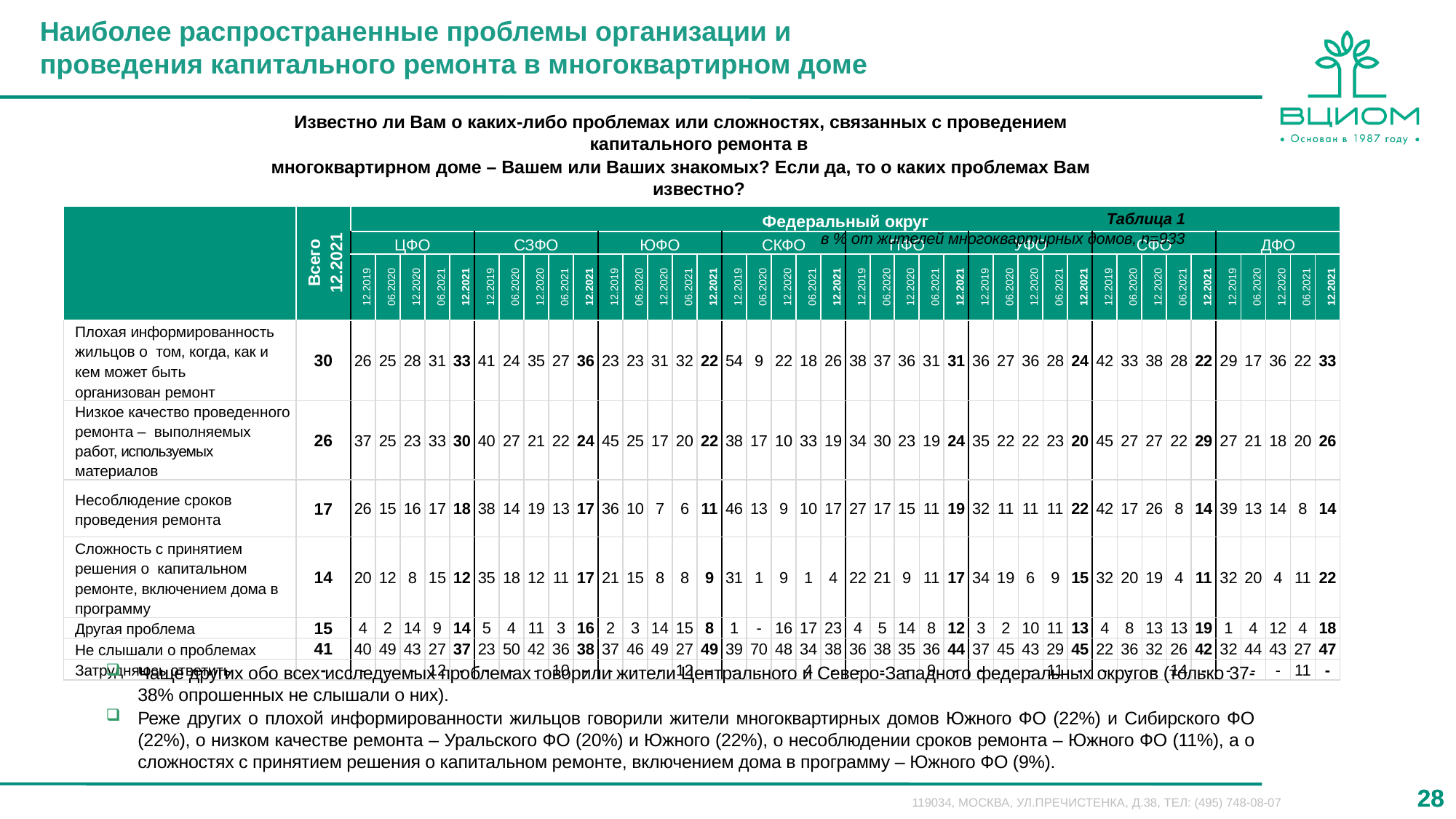

Наиболее распространенные проблемы организации и
проведения капитального ремонта в многоквартирном доме
Известно ли Вам о каких-либо проблемах или сложностях, связанных с проведением капитального ремонта в
многоквартирном доме – Вашем или Ваших знакомых? Если да, то о каких проблемах Вам известно?
Таблица 1
в % от жителей многоквартирных домов, n=933
|  | Всего 12.2021 | Федеральный округ |  |  |  |  |  |  |  |  |  |  |  |  |  |  |  |  |  |  |  |  |  |  |  |  |  |  |  |  |  |  |  |  |  |  |  |  |  |  |  |
| --- | --- | --- | --- | --- | --- | --- | --- | --- | --- | --- | --- | --- | --- | --- | --- | --- | --- | --- | --- | --- | --- | --- | --- | --- | --- | --- | --- | --- | --- | --- | --- | --- | --- | --- | --- | --- | --- | --- | --- | --- | --- |
|  |  | ЦФО |  |  |  |  | СЗФО |  |  |  |  | ЮФО |  |  |  |  | СКФО |  |  |  |  | ПФО |  |  |  |  | УФО |  |  |  |  | СФО |  |  |  |  | ДФО |  |  |  |  |
|  | всего | 12.2019 | 06.2020 | 12.2020 | 06.2021 | 12.2021 | 12.2019 | 06.2020 | 12.2020 | 06.2021 | 12.2021 | 12.2019 | 06.2020 | 12.2020 | 06.2021 | 12.2021 | 12.2019 | 06.2020 | 12.2020 | 06.2021 | 12.2021 | 12.2019 | 06.2020 | 12.2020 | 06.2021 | 12.2021 | 12.2019 | 06.2020 | 12.2020 | 06.2021 | 12.2021 | 12.2019 | 06.2020 | 12.2020 | 06.2021 | 12.2021 | 12.2019 | 06.2020 | 12.2020 | 06.2021 | 12.2021 |
| Плохая информированность жильцов о том, когда, как и кем может быть организован ремонт | 30 | 26 | 25 | 28 | 31 | 33 | 41 | 24 | 35 | 27 | 36 | 23 | 23 | 31 | 32 | 22 | 54 | 9 | 22 | 18 | 26 | 38 | 37 | 36 | 31 | 31 | 36 | 27 | 36 | 28 | 24 | 42 | 33 | 38 | 28 | 22 | 29 | 17 | 36 | 22 | 33 |
| Низкое качество проведенного ремонта – выполняемых работ, используемых материалов | 26 | 37 | 25 | 23 | 33 | 30 | 40 | 27 | 21 | 22 | 24 | 45 | 25 | 17 | 20 | 22 | 38 | 17 | 10 | 33 | 19 | 34 | 30 | 23 | 19 | 24 | 35 | 22 | 22 | 23 | 20 | 45 | 27 | 27 | 22 | 29 | 27 | 21 | 18 | 20 | 26 |
| Несоблюдение сроков проведения ремонта | 17 | 26 | 15 | 16 | 17 | 18 | 38 | 14 | 19 | 13 | 17 | 36 | 10 | 7 | 6 | 11 | 46 | 13 | 9 | 10 | 17 | 27 | 17 | 15 | 11 | 19 | 32 | 11 | 11 | 11 | 22 | 42 | 17 | 26 | 8 | 14 | 39 | 13 | 14 | 8 | 14 |
| Сложность с принятием решения о капитальном ремонте, включением дома в программу | 14 | 20 | 12 | 8 | 15 | 12 | 35 | 18 | 12 | 11 | 17 | 21 | 15 | 8 | 8 | 9 | 31 | 1 | 9 | 1 | 4 | 22 | 21 | 9 | 11 | 17 | 34 | 19 | 6 | 9 | 15 | 32 | 20 | 19 | 4 | 11 | 32 | 20 | 4 | 11 | 22 |
| Другая проблема | 15 | 4 | 2 | 14 | 9 | 14 | 5 | 4 | 11 | 3 | 16 | 2 | 3 | 14 | 15 | 8 | 1 | - | 16 | 17 | 23 | 4 | 5 | 14 | 8 | 12 | 3 | 2 | 10 | 11 | 13 | 4 | 8 | 13 | 13 | 19 | 1 | 4 | 12 | 4 | 18 |
| Не слышали о проблемах | 41 | 40 | 49 | 43 | 27 | 37 | 23 | 50 | 42 | 36 | 38 | 37 | 46 | 49 | 27 | 49 | 39 | 70 | 48 | 34 | 38 | 36 | 38 | 35 | 36 | 44 | 37 | 45 | 43 | 29 | 45 | 22 | 36 | 32 | 26 | 42 | 32 | 44 | 43 | 27 | 47 |
| Затрудняюсь ответить | - | - | - | - | 12 | - | - | - | - | 10 | - | - | - | - | 12 | - | - | - | - | 4 | - | - | - | - | 9 | - | - | - | - | 11 | - | - | - | - | 14 | - | - | - | - | 11 | - |
Чаще других обо всех исследуемых проблемах говорили жители Центрального и Северо-Западного федеральных округов (только 37-38% опрошенных не слышали о них).
Реже других о плохой информированности жильцов говорили жители многоквартирных домов Южного ФО (22%) и Сибирского ФО (22%), о низком качестве ремонта – Уральского ФО (20%) и Южного (22%), о несоблюдении сроков ремонта – Южного ФО (11%), а о сложностях с принятием решения о капитальном ремонте, включением дома в программу – Южного ФО (9%).